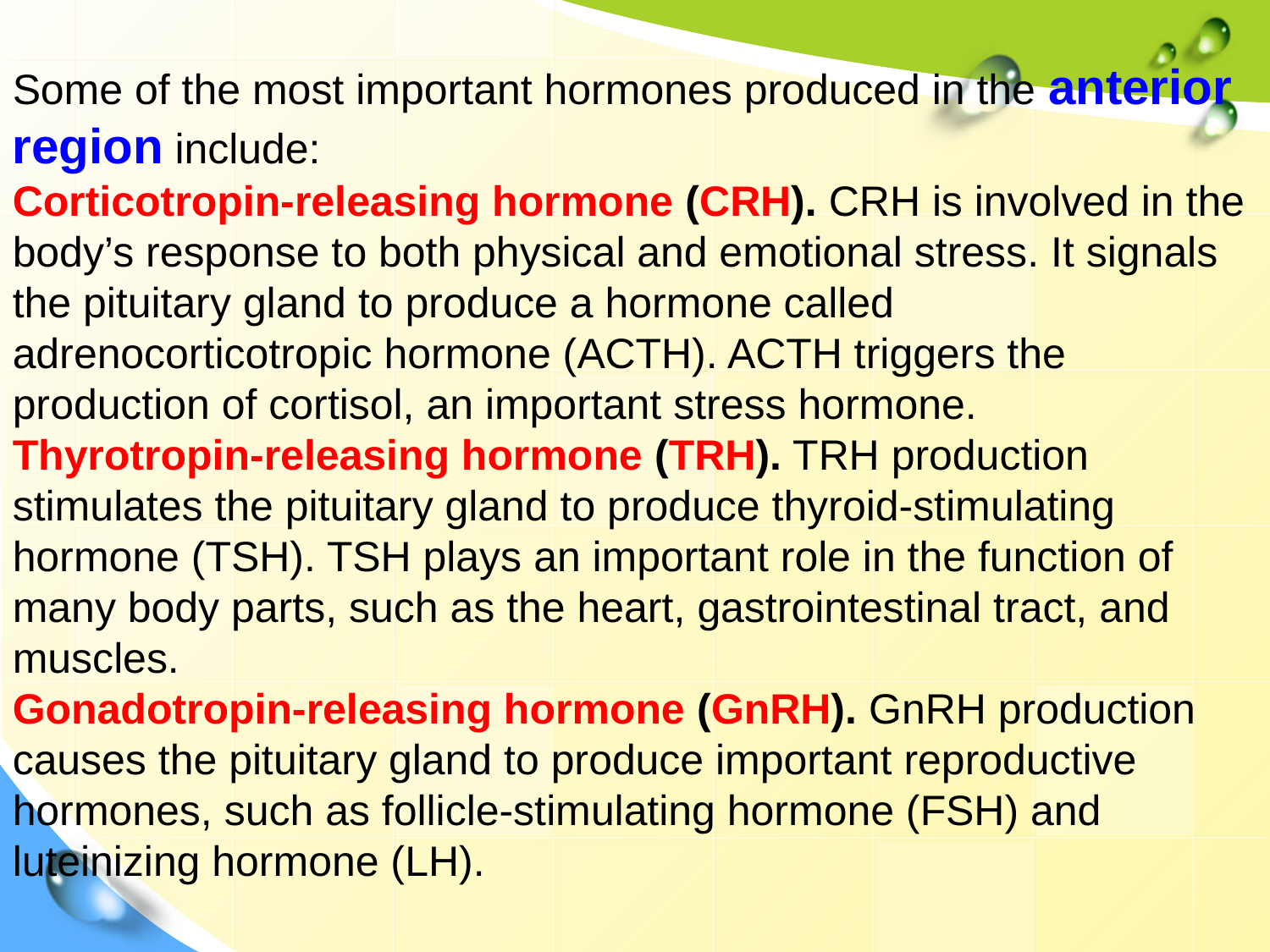

Some of the most important hormones produced in the anterior region include:
Corticotropin-releasing hormone (CRH). CRH is involved in the body’s response to both physical and emotional stress. It signals the pituitary gland to produce a hormone called adrenocorticotropic hormone (ACTH). ACTH triggers the production of cortisol, an important stress hormone.
Thyrotropin-releasing hormone (TRH). TRH production stimulates the pituitary gland to produce thyroid-stimulating hormone (TSH). TSH plays an important role in the function of many body parts, such as the heart, gastrointestinal tract, and muscles.
Gonadotropin-releasing hormone (GnRH). GnRH production causes the pituitary gland to produce important reproductive hormones, such as follicle-stimulating hormone (FSH) and luteinizing hormone (LH).